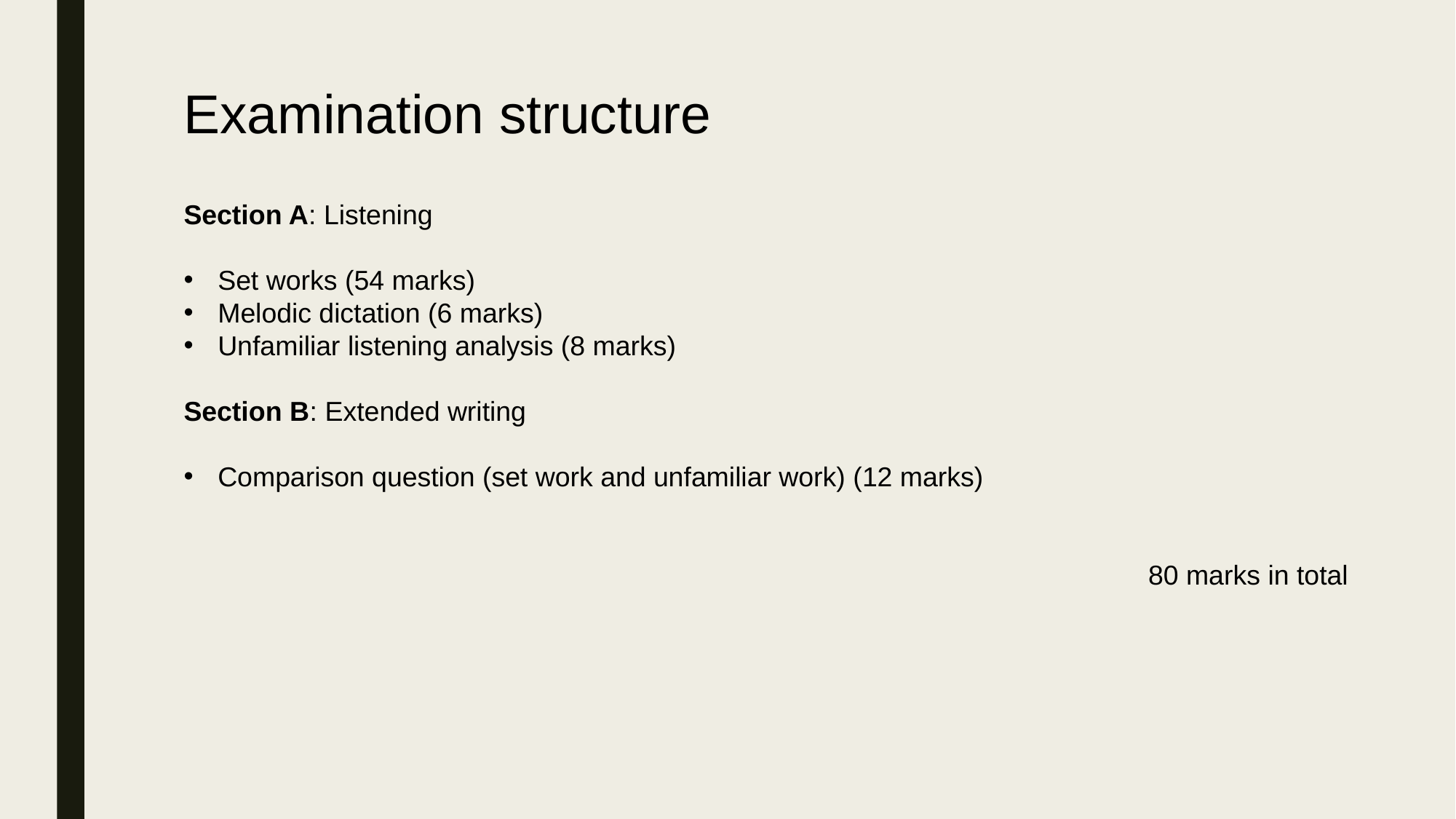

Examination structure
Section A: Listening

Set works (54 marks)
Melodic dictation (6 marks)
Unfamiliar listening analysis (8 marks)

Section B: Extended writing

Comparison question (set work and unfamiliar work) (12 marks)

80 marks in total